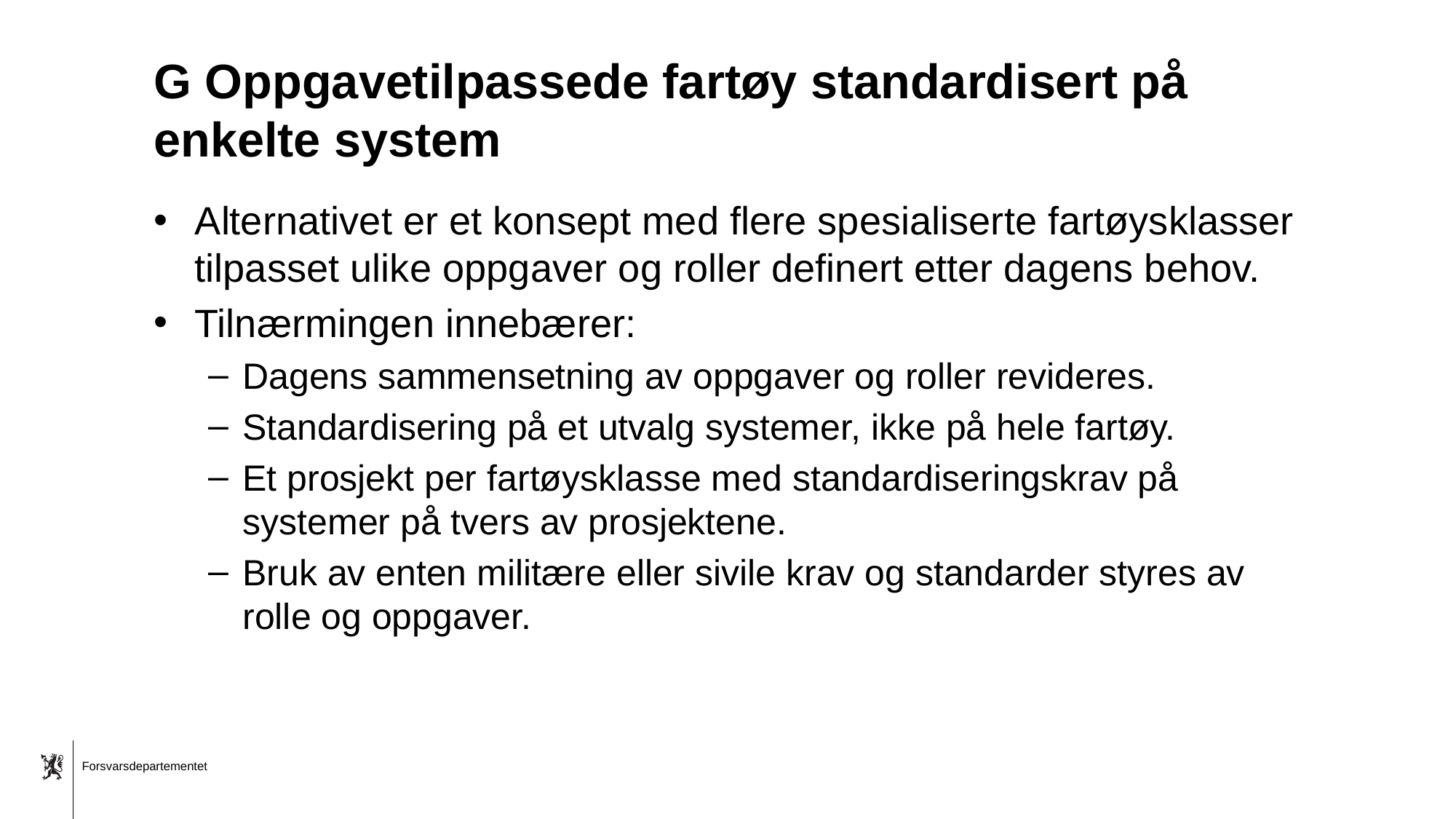

# G Oppgavetilpassede fartøy standardisert på enkelte system
Alternativet er et konsept med flere spesialiserte fartøysklasser tilpasset ulike oppgaver og roller definert etter dagens behov.
Tilnærmingen innebærer:
Dagens sammensetning av oppgaver og roller revideres.
Standardisering på et utvalg systemer, ikke på hele fartøy.
Et prosjekt per fartøysklasse med standardiseringskrav på systemer på tvers av prosjektene.
Bruk av enten militære eller sivile krav og standarder styres av rolle og oppgaver.